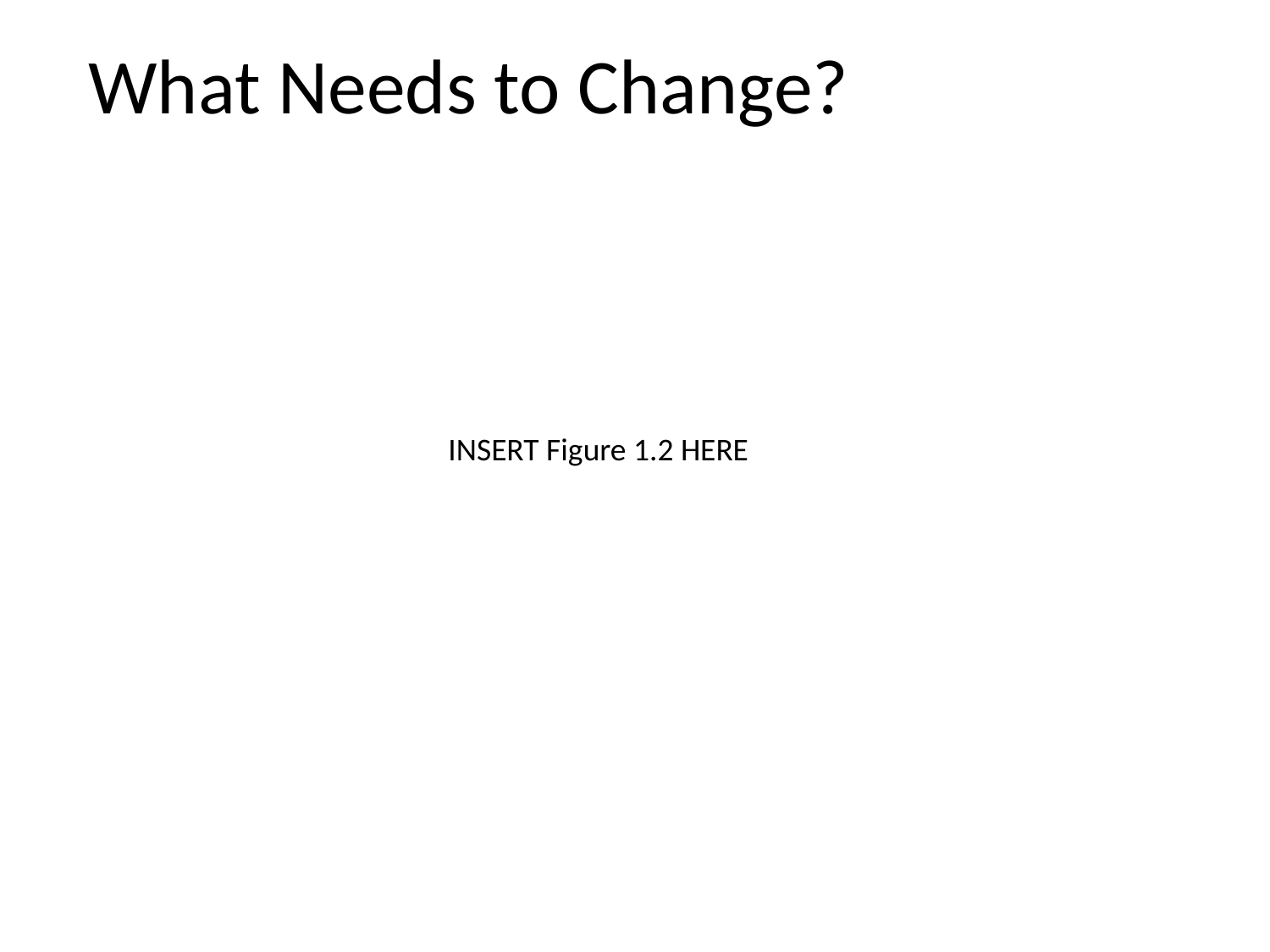

# What Needs to Change?
INSERT Figure 1.2 HERE